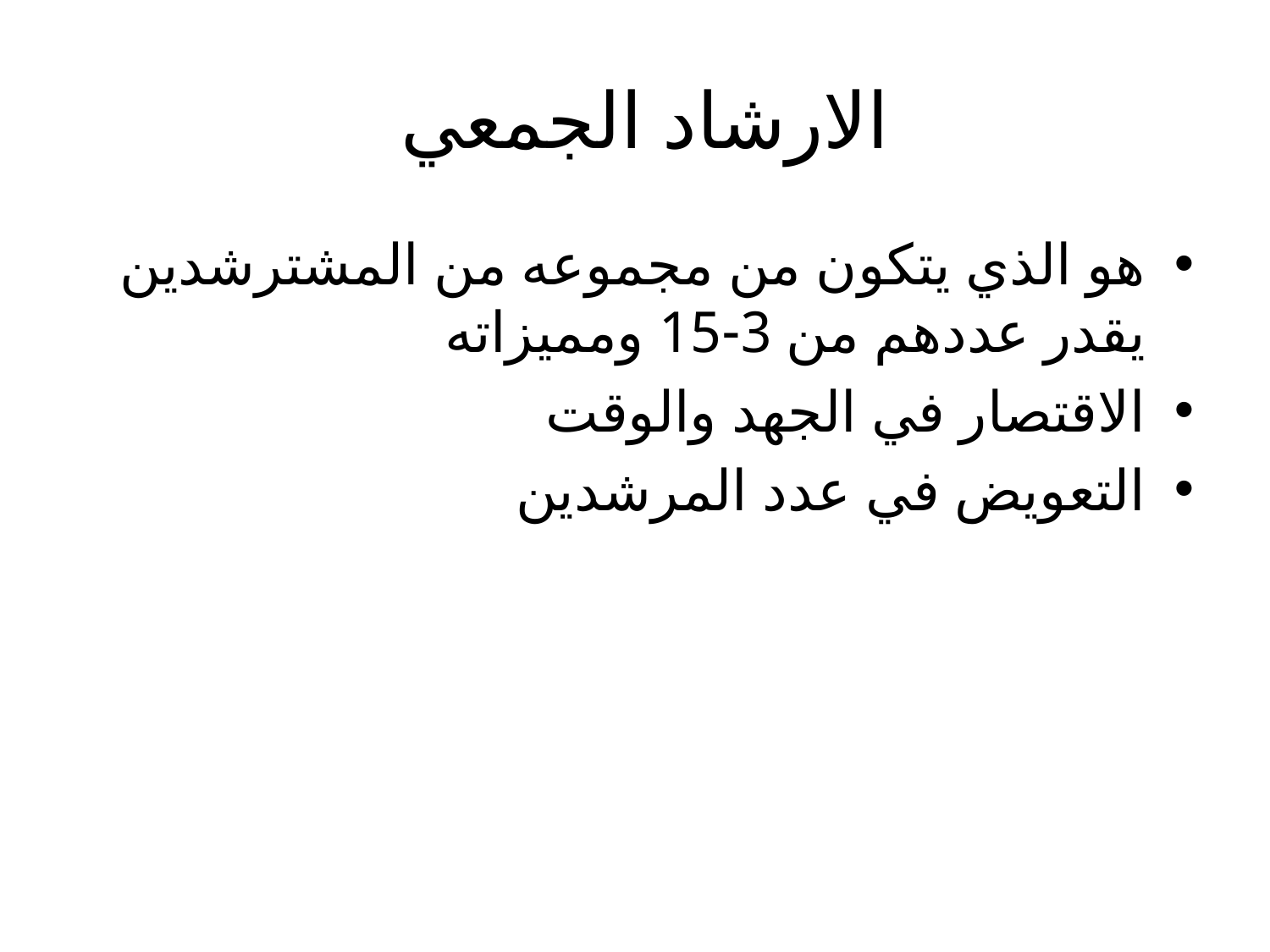

# الارشاد الجمعي
هو الذي يتكون من مجموعه من المشترشدين يقدر عددهم من 3-15 ومميزاته
الاقتصار في الجهد والوقت
التعويض في عدد المرشدين